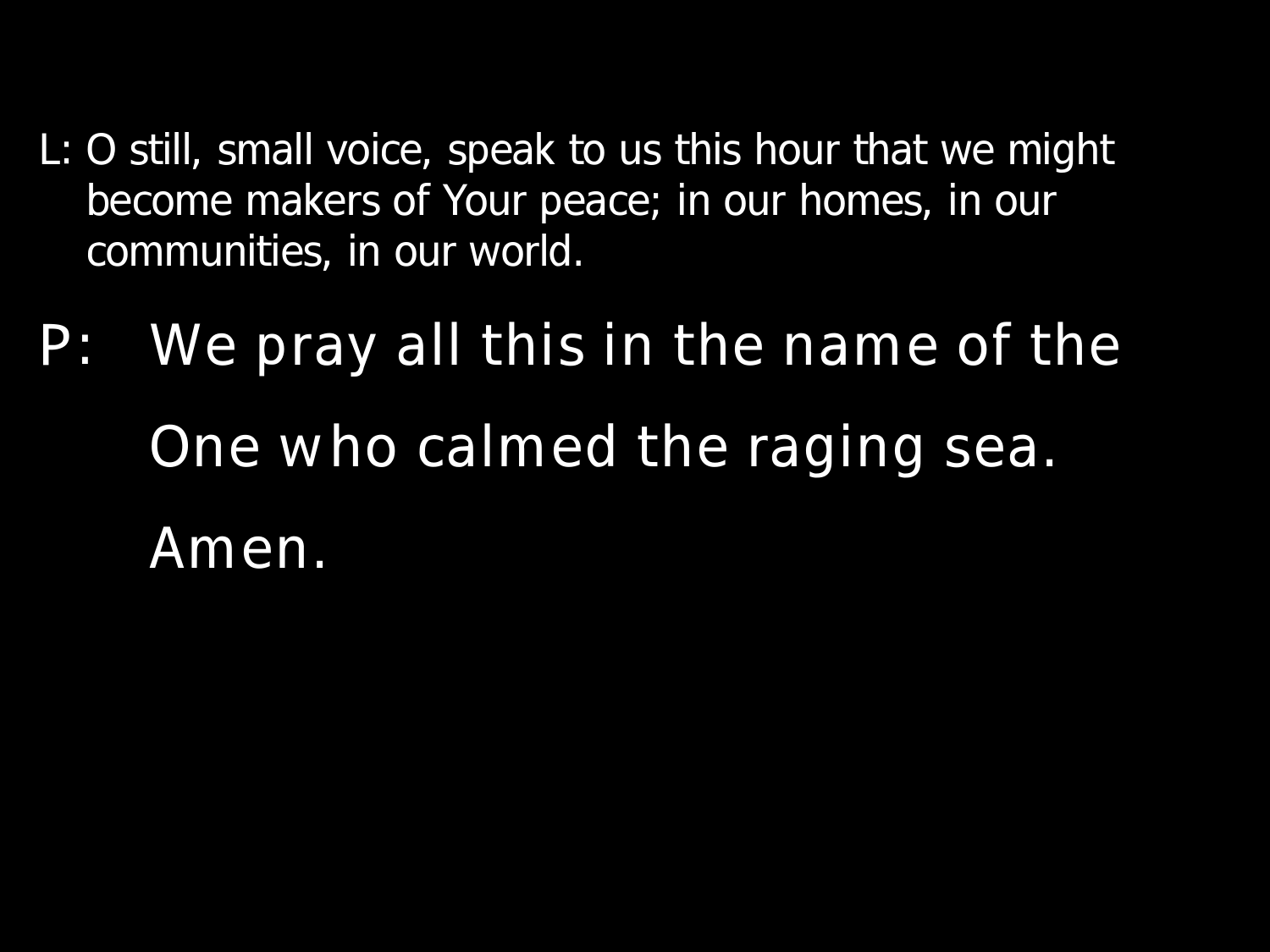

L:	O still, small voice, speak to us this hour that we might become makers of Your peace; in our homes, in our communities, in our world.
P:	We pray all this in the name of the One who calmed the raging sea. Amen.